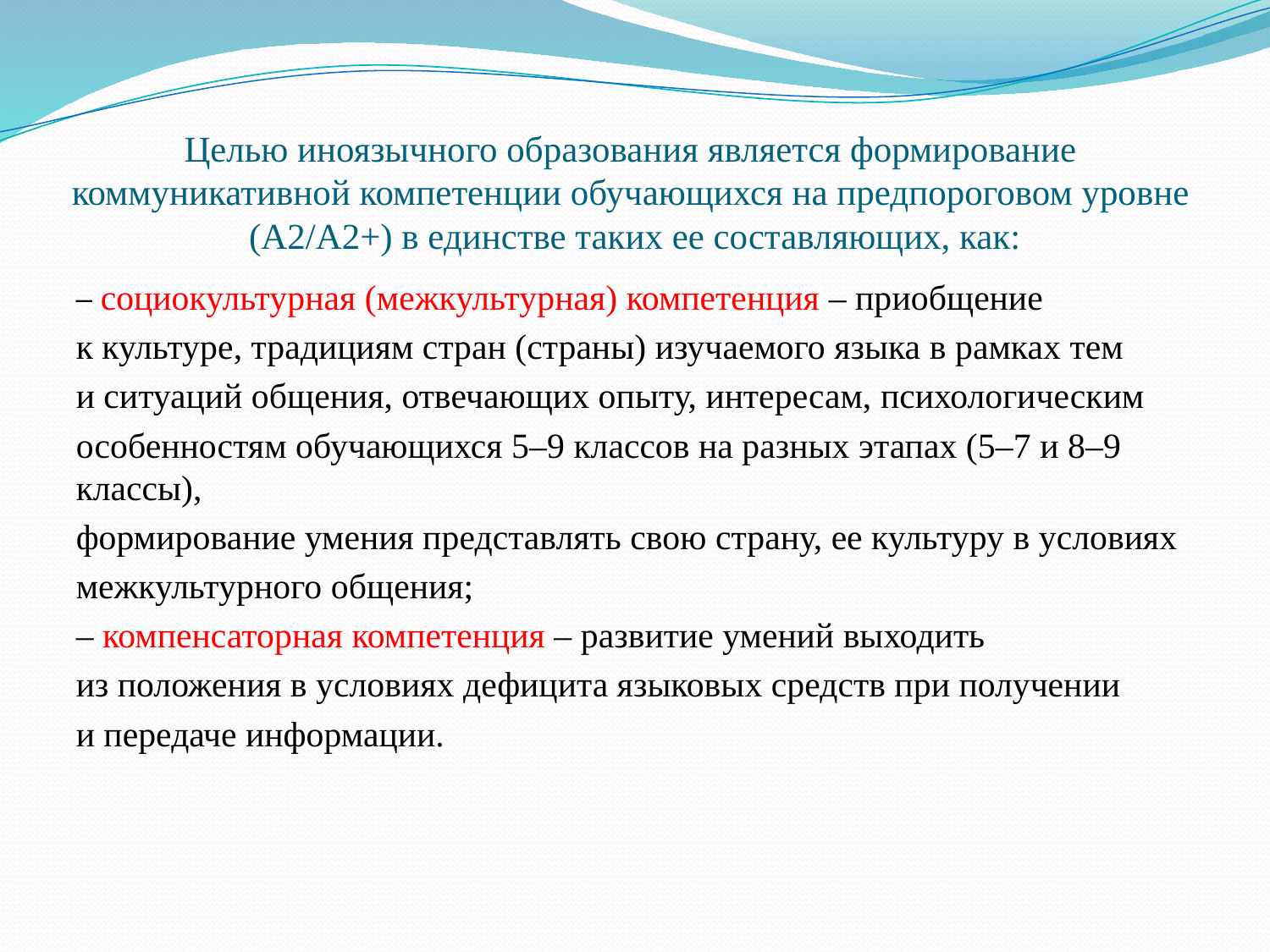

# Целью иноязычного образования является формирование коммуникативной компетенции обучающихся на предпороговом уровне (А2/А2+) в единстве таких ее составляющих, как:
– социокультурная (межкультурная) компетенция – приобщение
к культуре, традициям стран (страны) изучаемого языка в рамках тем
и ситуаций общения, отвечающих опыту, интересам, психологическим
особенностям обучающихся 5–9 классов на разных этапах (5–7 и 8–9 классы),
формирование умения представлять свою страну, ее культуру в условиях
межкультурного общения;
– компенсаторная компетенция – развитие умений выходить
из положения в условиях дефицита языковых средств при получении
и передаче информации.